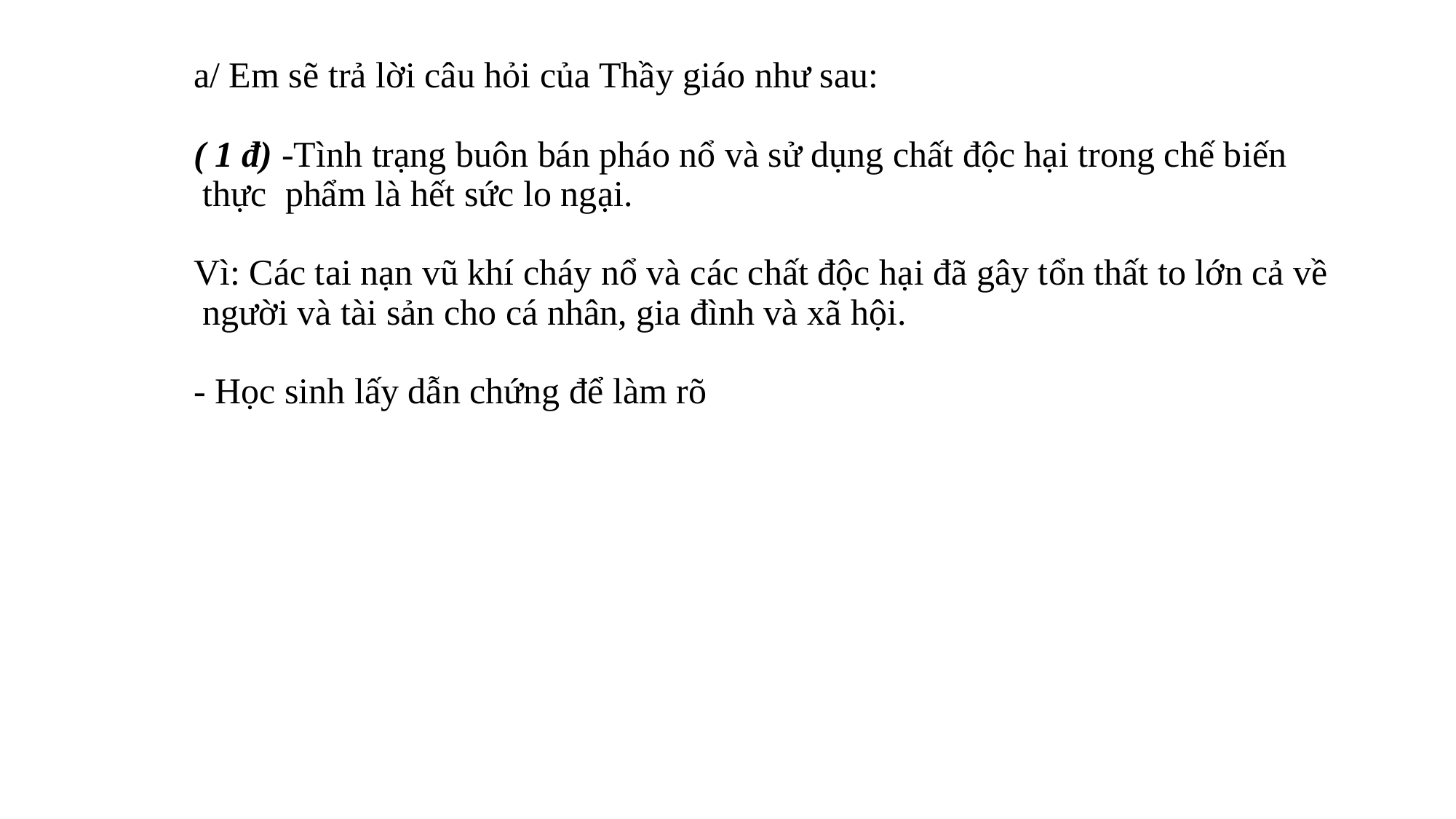

a/ Em sẽ trả lời câu hỏi của Thầy giáo như sau:

( 1 đ) -Tình trạng buôn bán pháo nổ và sử dụng chất độc hại trong chế biến
 thực  phẩm là hết sức lo ngại.

Vì: Các tai nạn vũ khí cháy nổ và các chất độc hại đã gây tổn thất to lớn cả về
 người và tài sản cho cá nhân, gia đình và xã hội.

- Học sinh lấy dẫn chứng để làm rõ